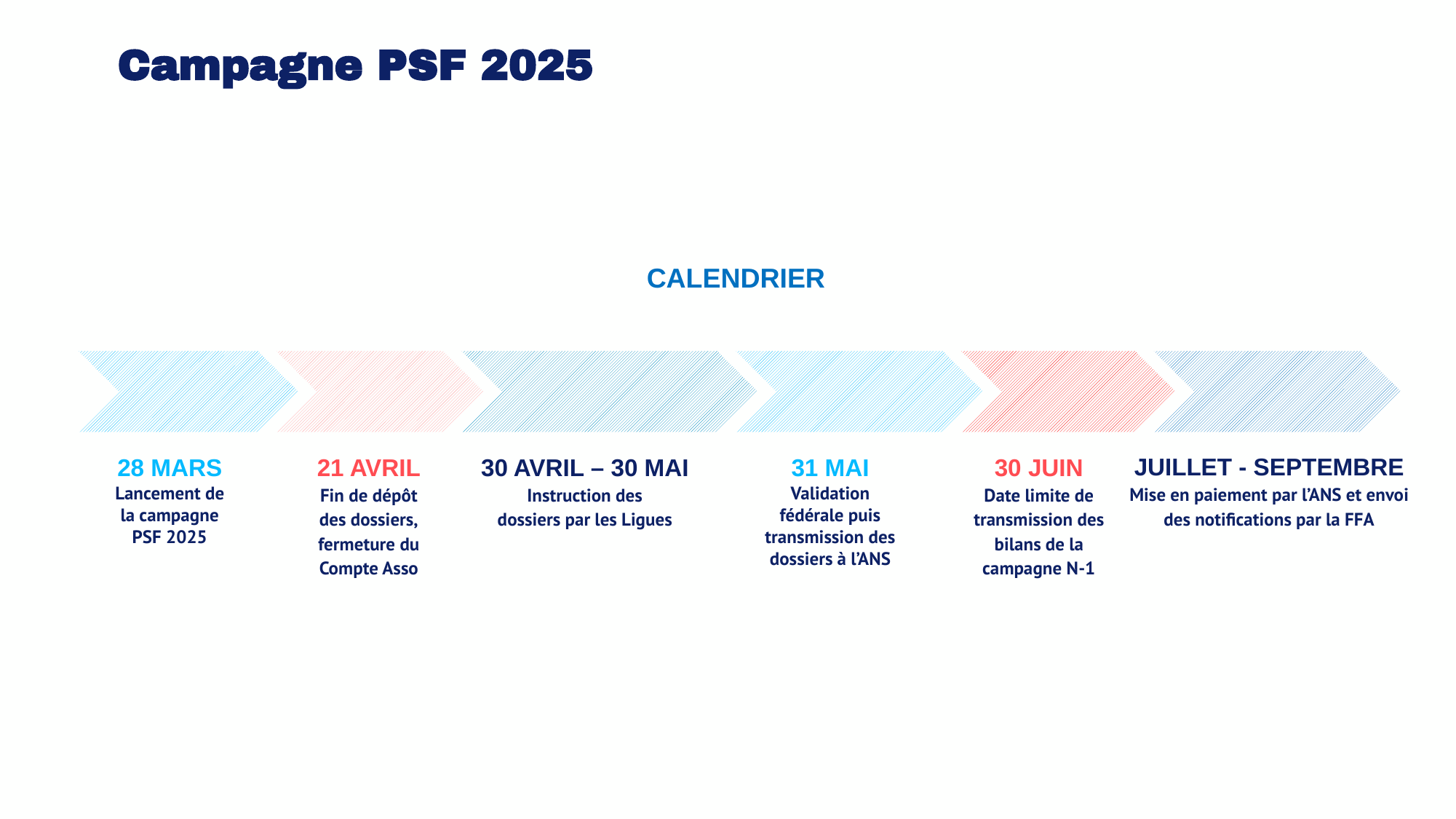

# Campagne PSF 2025
CALENDRIER

JUILLET - SEPTEMBRE
Mise en paiement par l’ANS et envoi des notifications par la FFA
28 MARS
Lancement de
la campagne
PSF 2025
21 AVRIL
Fin de dépôt
des dossiers,
fermeture du
Compte Asso
30 AVRIL – 30 MAI
Instruction des
dossiers par les Ligues
31 MAI
Validation fédérale puis transmission des dossiers à l’ANS
30 JUIN
Date limite de transmission des bilans de la campagne N-1